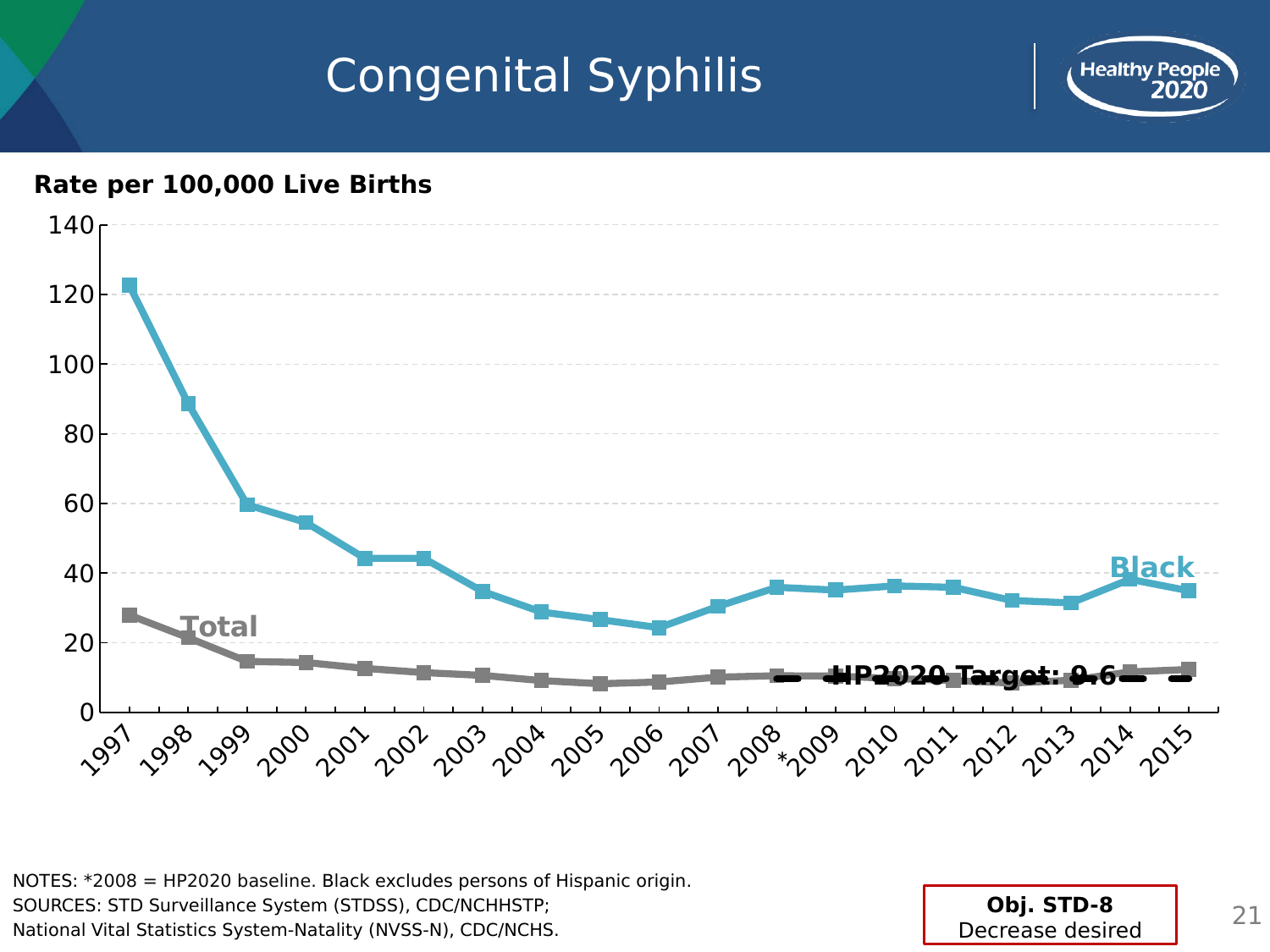

# Congenital Syphilis
Rate per 100,000 Live Births

### Chart

| Category | Total | Black | Target |
|---|---|---|---|
| 1997 | 27.9 | 122.6 | None |
| 1998 | 21.4 | 88.6 | None |
| 1999 | 14.6 | 59.6 | None |
| 2000 | 14.3 | 54.5 | None |
| 2001 | 12.6 | 44.2 | None |
| 2002 | 11.4 | 44.2 | None |
| 2003 | 10.6 | 34.7 | None |
| 2004 | 9.1 | 28.8 | None |
| 2005 | 8.2 | 26.6 | None |
| 2006 | 8.7 | 24.3 | None |
| 2007 | 10.1 | 30.4 | None |
| 2008 | 10.5 | 35.9 | 9.6 |
| 2009 | 10.4 | 35.1 | 9.6 |
| 2010 | 9.7 | 36.3 | 9.6 |
| 2011 | 9.1 | 35.9 | 9.6 |
| 2012 | 8.4 | 32.1 | 9.6 |
| 2013 | 9.2 | 31.4 | 9.6 |
| 2014 | 11.6 | 38.2 | 9.6 |
| 2015 | 12.3 | 34.9 | 9.6 |
Black
HP2020 Target: 9.6
*
NOTES: *2008 = HP2020 baseline. Black excludes persons of Hispanic origin.
SOURCES: STD Surveillance System (STDSS), CDC/NCHHSTP;
National Vital Statistics System-Natality (NVSS-N), CDC/NCHS.

21
Obj. STD-8
Decrease desired